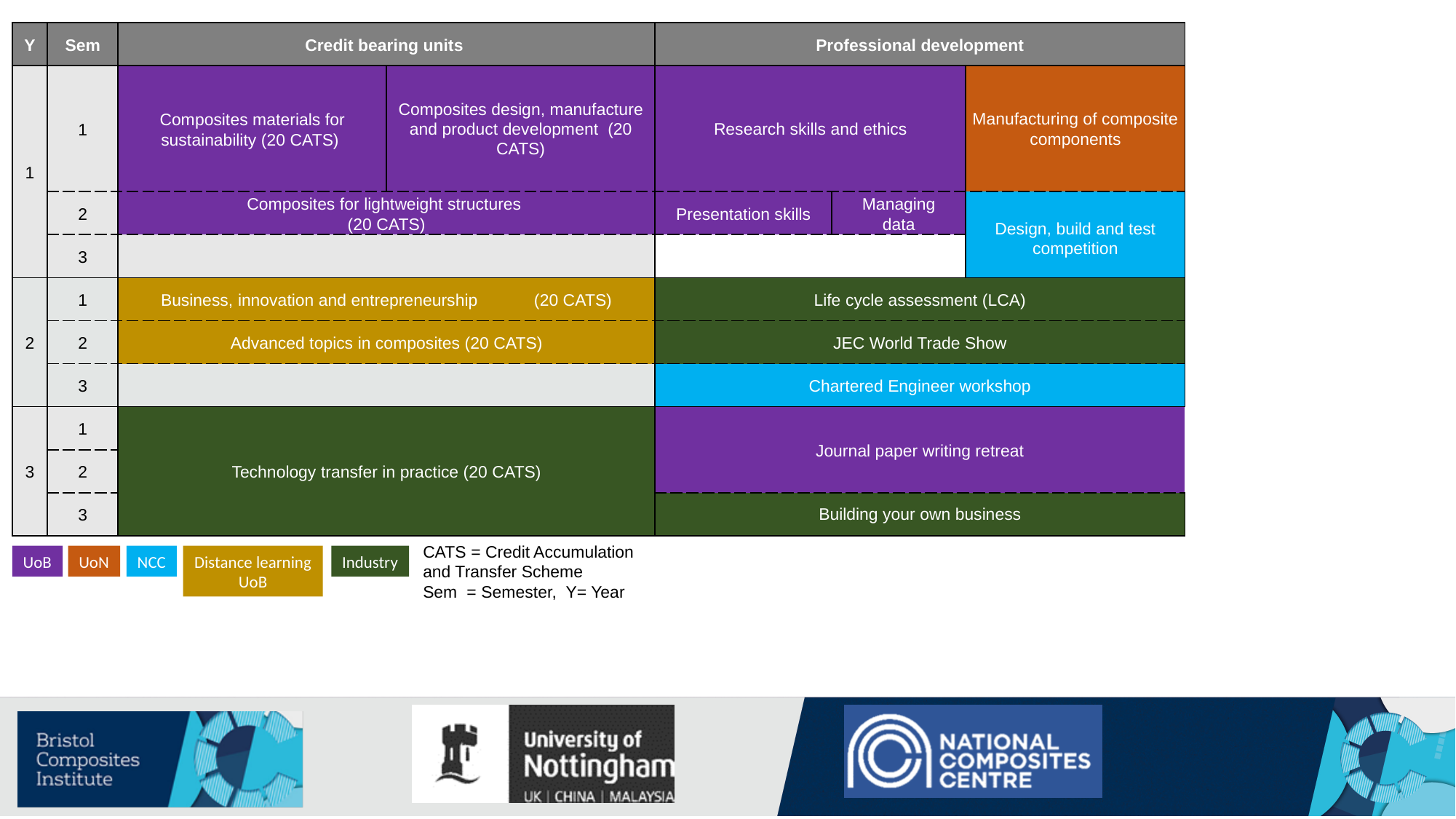

| Y | Sem | Credit bearing units |  | Professional development |  |  |
| --- | --- | --- | --- | --- | --- | --- |
| 1 | 1 | Composites materials for sustainability (20 CATS) | Composites design, manufacture and product development (20 CATS) | Research skills and ethics |  | Manufacturing of composite components |
|  | 2 | Composites for lightweight structures (20 CATS) |  | Presentation skills | Managing data | Design, build and test competition |
|  | 3 |  |  |  |  |  |
| 2 | 1 | Business, innovation and entrepreneurship (20 CATS) |  | Life cycle assessment (LCA) |  |  |
|  | 2 | Advanced topics in composites (20 CATS) |  | JEC World Trade Show |  |  |
|  | 3 |  |  | Chartered Engineer workshop |  |  |
| 3 | 1 | Technology transfer in practice (20 CATS) |  | Journal paper writing retreat |  |  |
|  | 2 |  |  |  |  |  |
|  | 3 |  |  | Building your own business |  |  |
CATS = Credit Accumulation
and Transfer Scheme
Sem  = Semester,  Y= Year
UoB
UoN
NCC
Distance learning
UoB
Industry